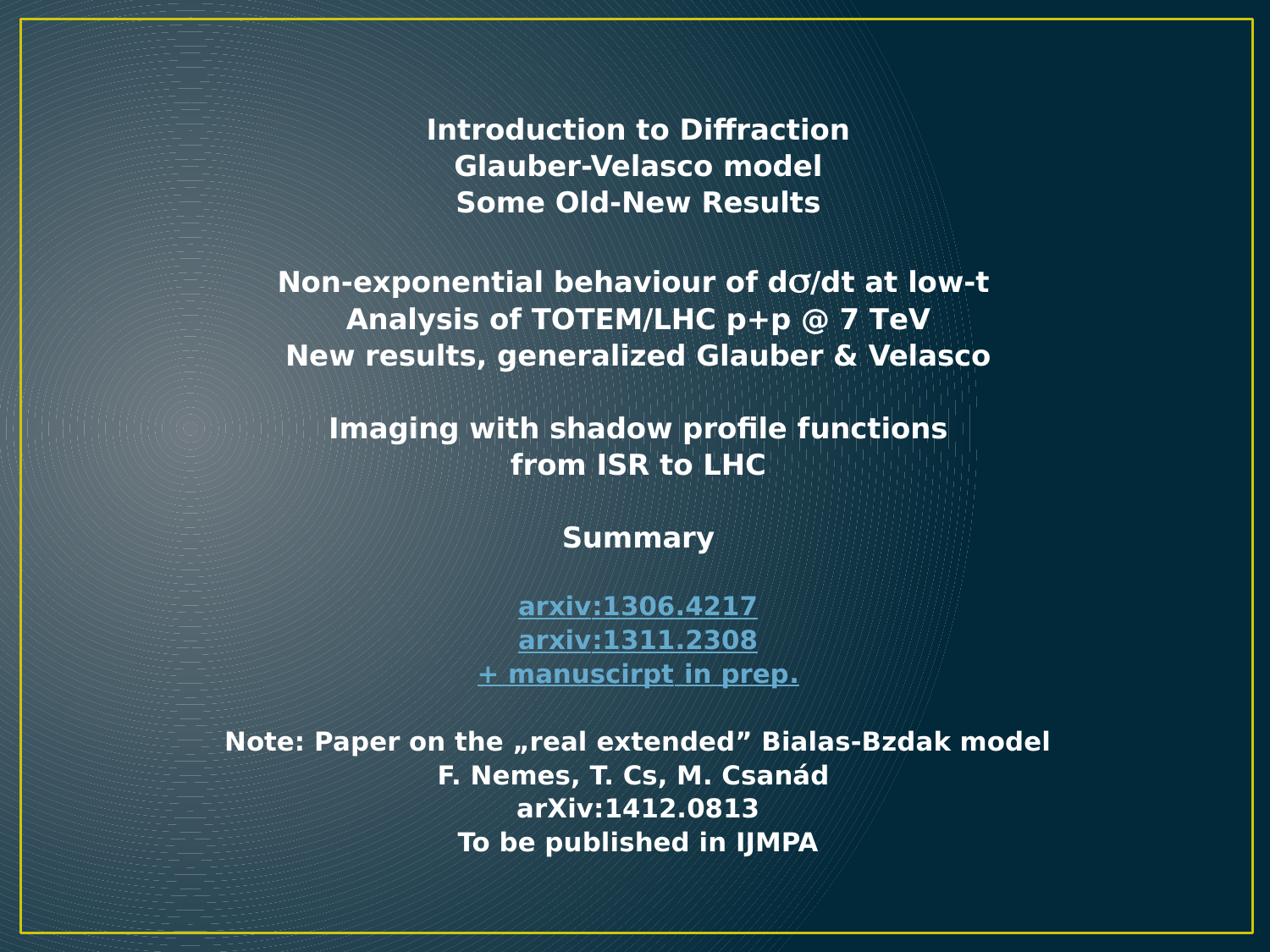

Introduction to Diffraction
Glauber-Velasco model
Some Old-New Results

Non-exponential behaviour of dσ/dt at low-t
Analysis of TOTEM/LHC p+p @ 7 TeV
New results, generalized Glauber & Velasco

Imaging with shadow profile functions
from ISR to LHC

Summary

arxiv:1306.4217
arxiv:1311.2308
+ manuscirpt in prep.

Note: Paper on the „real extended” Bialas-Bzdak model
F. Nemes, T. Cs, M. Csanád
arXiv:1412.0813
To be published in IJMPA